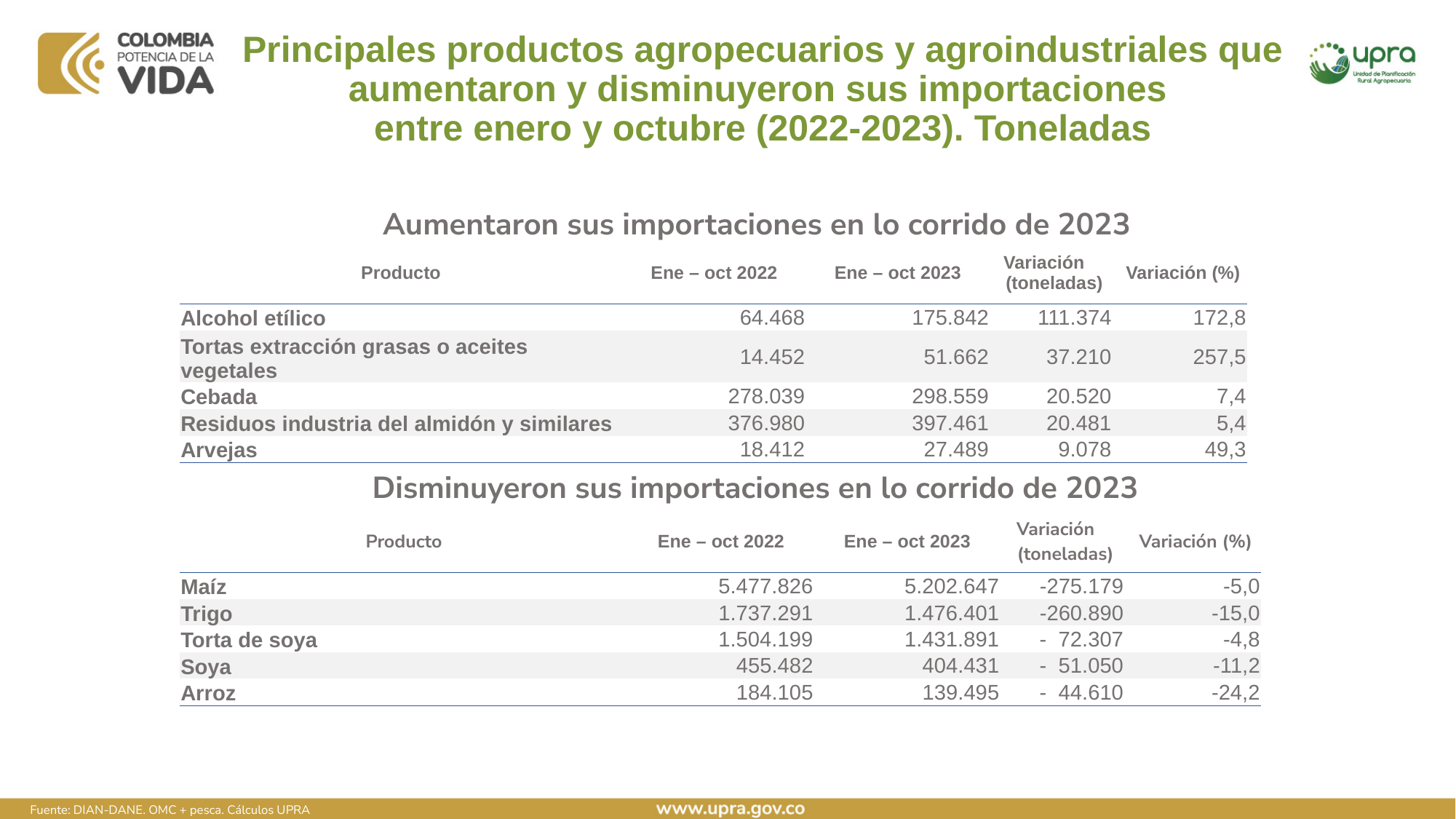

# Principales productos agropecuarios y agroindustriales que aumentaron y disminuyeron sus importaciones entre enero y octubre (2022-2023). Toneladas
Aumentaron sus importaciones en lo corrido de 2023
| Producto | Ene – oct 2022 | Ene – oct 2023 | Variación (toneladas) | Variación (%) |
| --- | --- | --- | --- | --- |
| Alcohol etílico | 64.468 | 175.842 | 111.374 | 172,8 |
| Tortas extracción grasas o aceites vegetales | 14.452 | 51.662 | 37.210 | 257,5 |
| Cebada | 278.039 | 298.559 | 20.520 | 7,4 |
| Residuos industria del almidón y similares | 376.980 | 397.461 | 20.481 | 5,4 |
| Arvejas | 18.412 | 27.489 | 9.078 | 49,3 |
Disminuyeron sus importaciones en lo corrido de 2023
| Producto | Ene – oct 2022 | Ene – oct 2023 | Variación (toneladas) | Variación (%) |
| --- | --- | --- | --- | --- |
| Maíz | 5.477.826 | 5.202.647 | -275.179 | -5,0 |
| Trigo | 1.737.291 | 1.476.401 | -260.890 | -15,0 |
| Torta de soya | 1.504.199 | 1.431.891 | - 72.307 | -4,8 |
| Soya | 455.482 | 404.431 | - 51.050 | -11,2 |
| Arroz | 184.105 | 139.495 | - 44.610 | -24,2 |
Fuente: DIAN-DANE. OMC + pesca. Cálculos UPRA